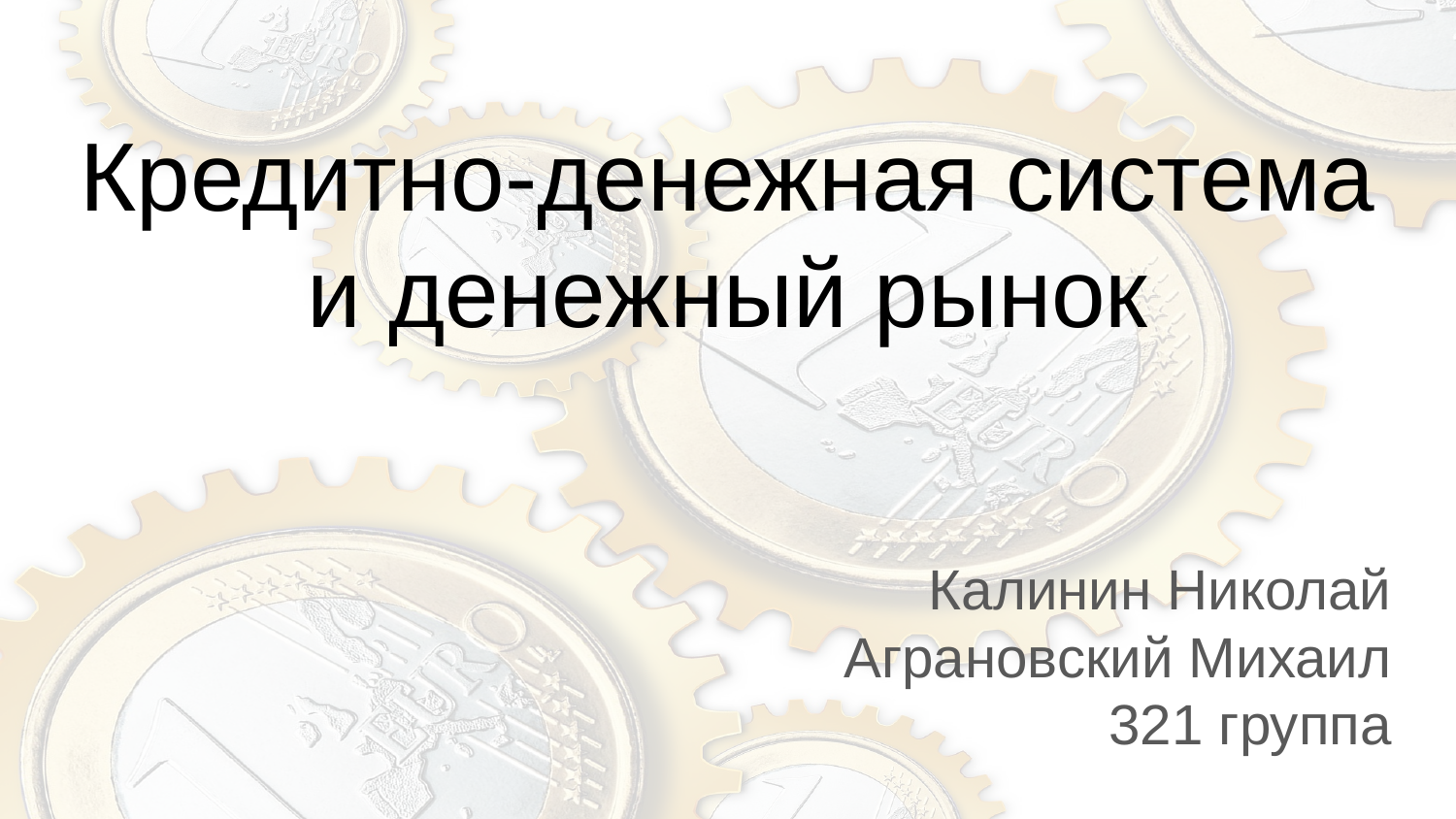

# Кредитно-денежная система и денежный рынок
Калинин Николай
Аграновский Михаил
321 группа